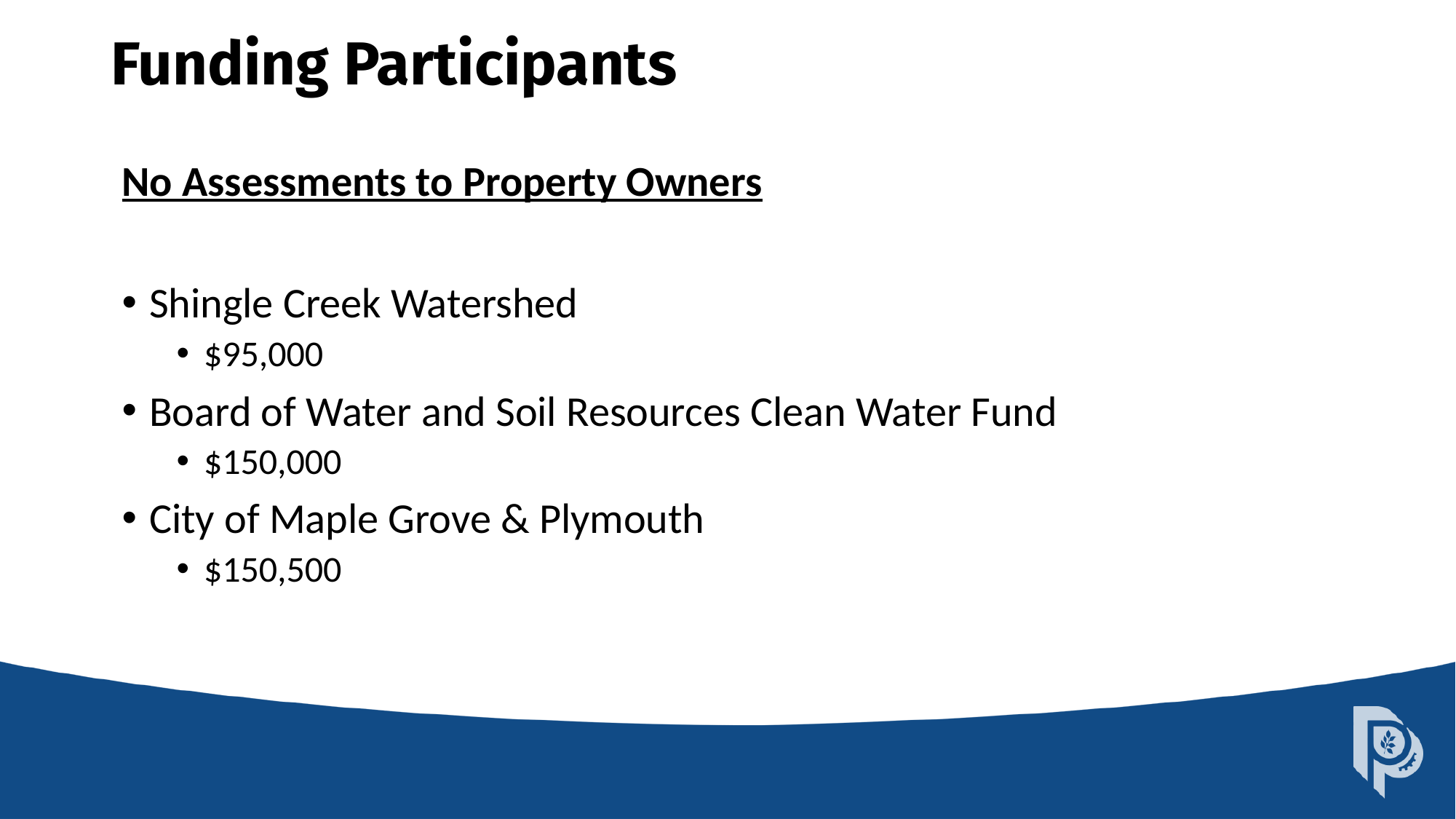

# Funding Participants
No Assessments to Property Owners

Shingle Creek Watershed
$95,000
Board of Water and Soil Resources Clean Water Fund
$150,000
City of Maple Grove & Plymouth
$150,500